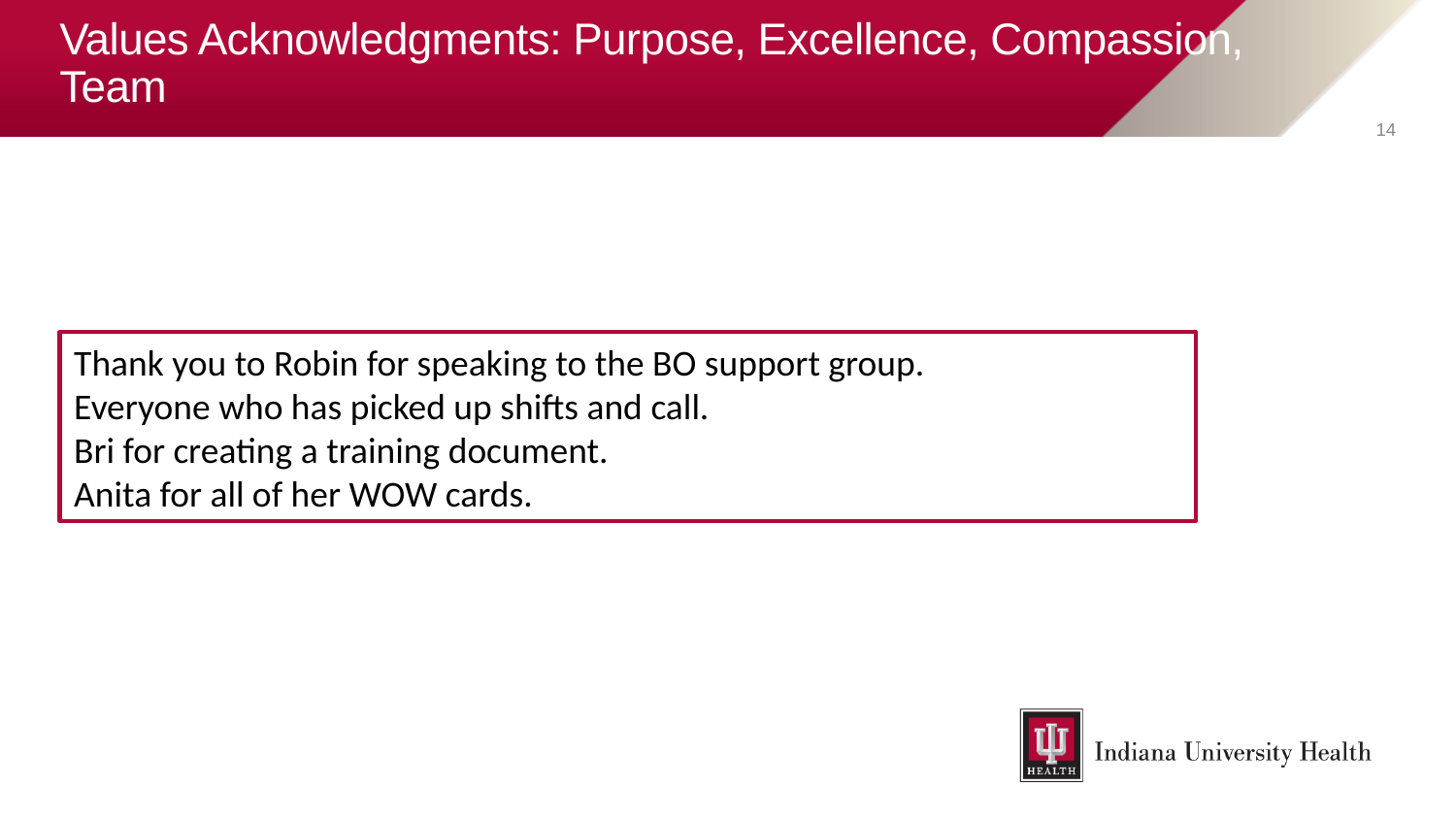

# Values Acknowledgments: Purpose, Excellence, Compassion, Team
14
Thank you to Robin for speaking to the BO support group.
Everyone who has picked up shifts and call.
Bri for creating a training document.
Anita for all of her WOW cards.